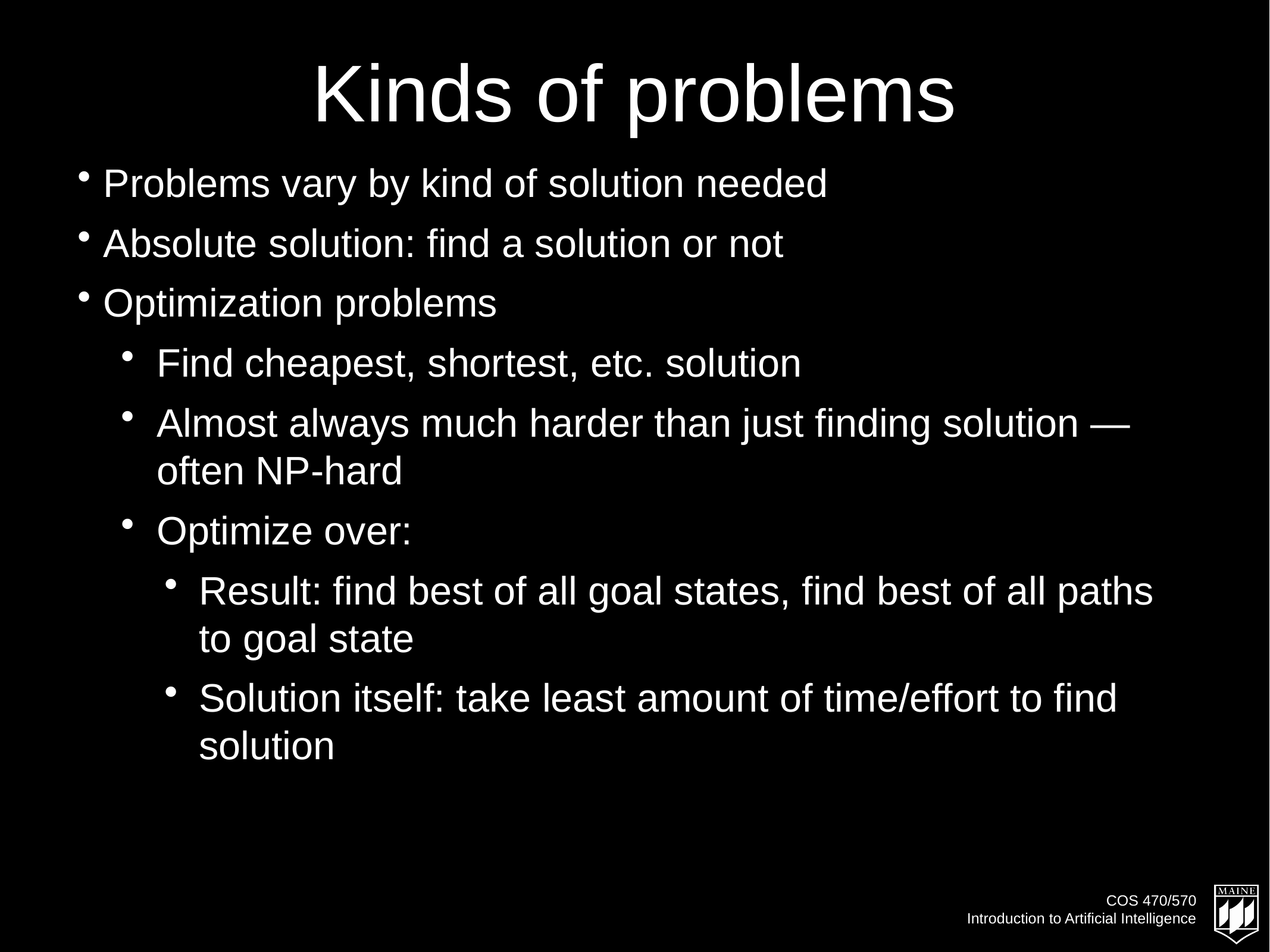

# Kinds of problems
Problems vary by kind of solution needed
Absolute solution: find a solution or not
Optimization problems
Find cheapest, shortest, etc. solution
Almost always much harder than just finding solution — often NP-hard
Optimize over:
Result: find best of all goal states, find best of all paths to goal state
Solution itself: take least amount of time/effort to find solution